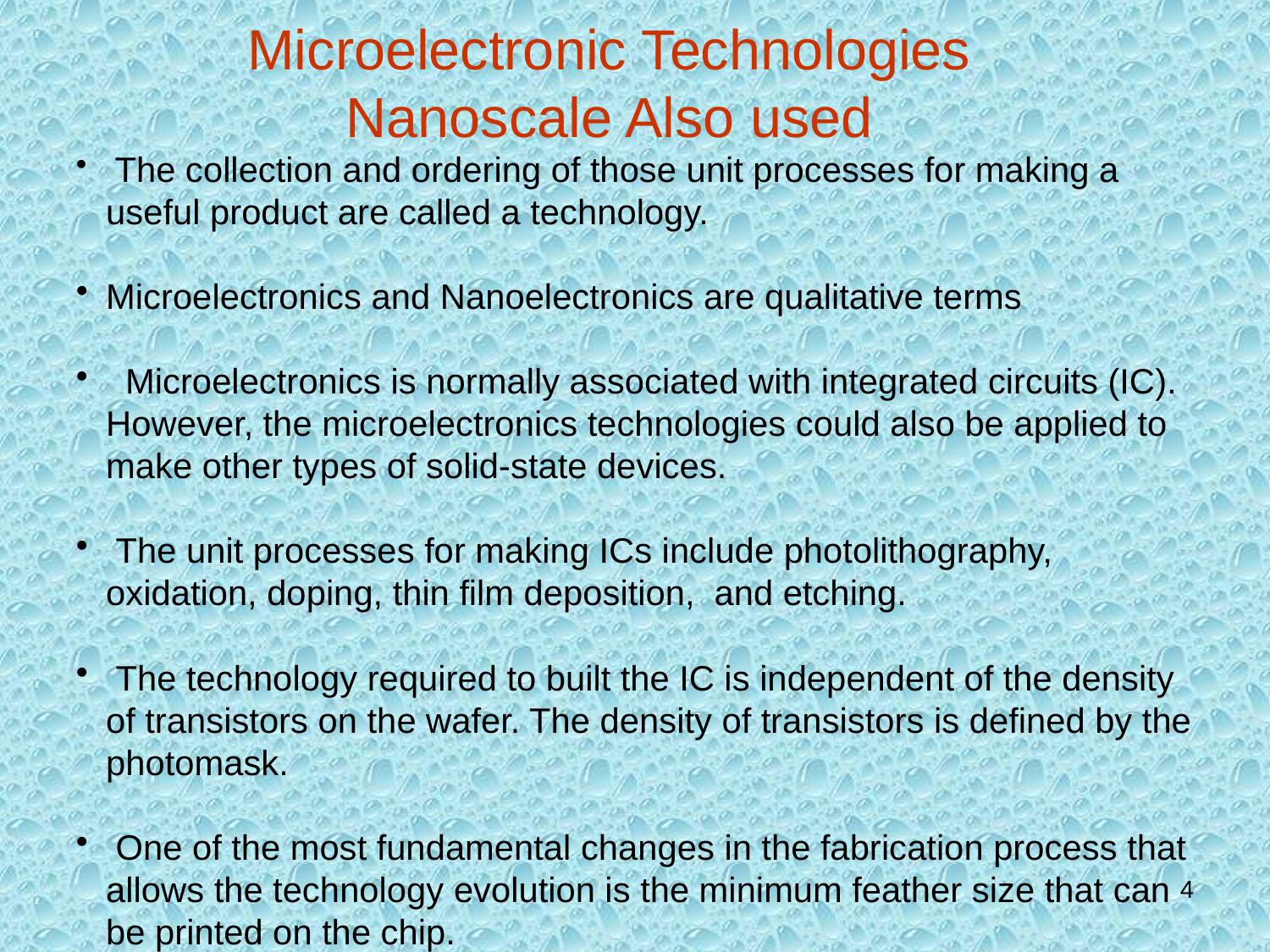

Microelectronic Technologies
Nanoscale Also used
 The collection and ordering of those unit processes for making a useful product are called a technology.

Microelectronics and Nanoelectronics are qualitative terms

  Microelectronics is normally associated with integrated circuits (IC). However, the microelectronics technologies could also be applied to make other types of solid-state devices.

 The unit processes for making ICs include photolithography, oxidation, doping, thin film deposition,  and etching.

 The technology required to built the IC is independent of the density of transistors on the wafer. The density of transistors is defined by the photomask.

 One of the most fundamental changes in the fabrication process that allows the technology evolution is the minimum feather size that can be printed on the chip.

4